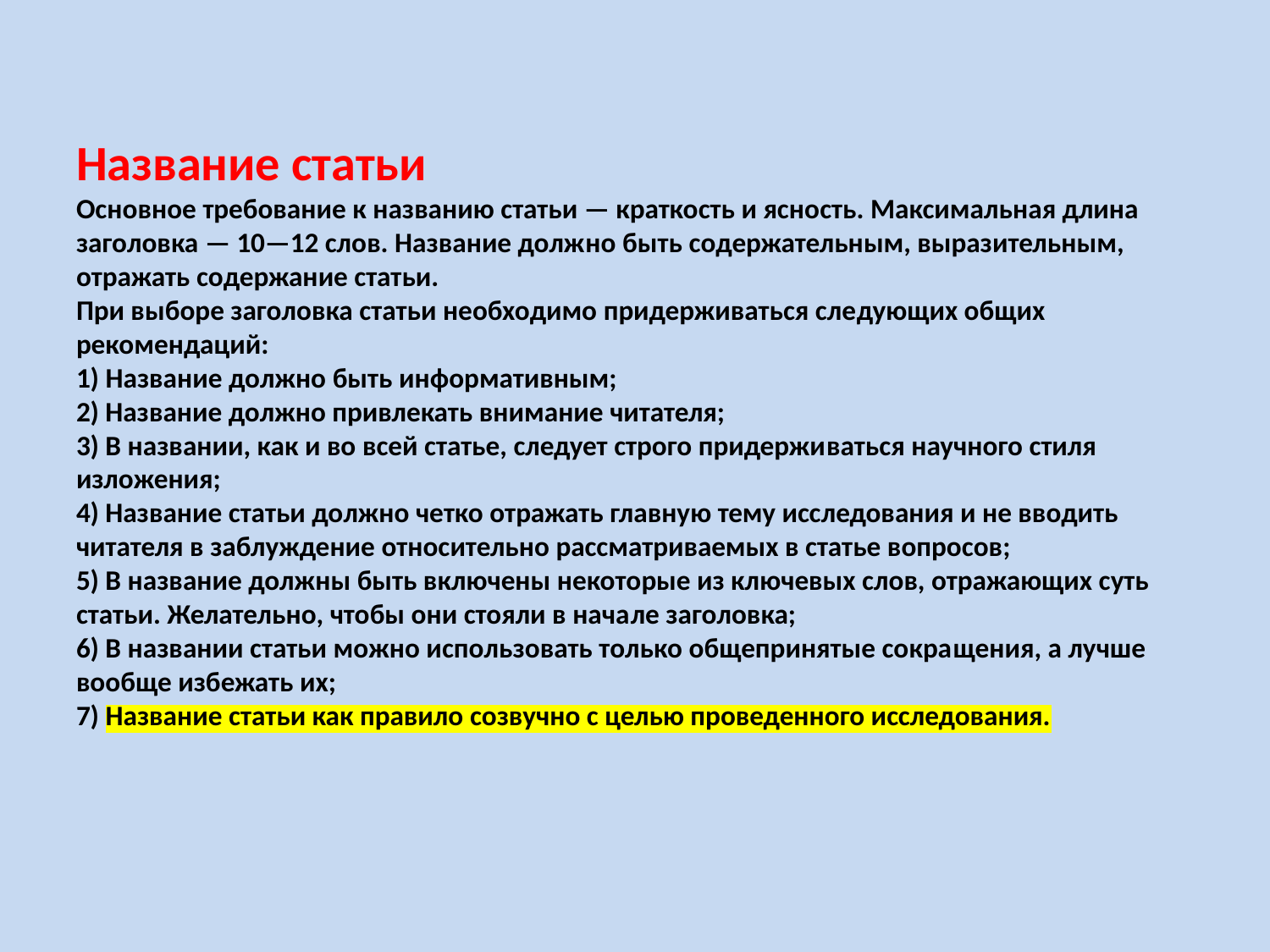

# Название статьи Основное требование к названию статьи — краткость и ясность. Максимальная длина заголовка — 10—12 слов. Название долж­но быть содержательным, выразительным, отражать содержание статьи. При выборе заголовка статьи необходимо придерживаться сле­дующих общих рекомендаций: 1) Название должно быть информативным; 2) Название должно привлекать внимание читателя; 3) В названии, как и во всей статье, следует строго придержи­ваться научного стиля изложения; 4) Название статьи должно четко отражать главную тему исследования и не вводить читателя в заблуждение относительно рассматриваемых в статье вопросов; 5) В название должны быть включены некоторые из ключевых слов, отражающих суть статьи. Желательно, чтобы они стояли в нача­ле заголовка; 6) В названии статьи можно использовать только общепринятые сокра­щения, а лучше вообще избежать их; 7) Название статьи как правило созвучно с целью проведенного исследования.